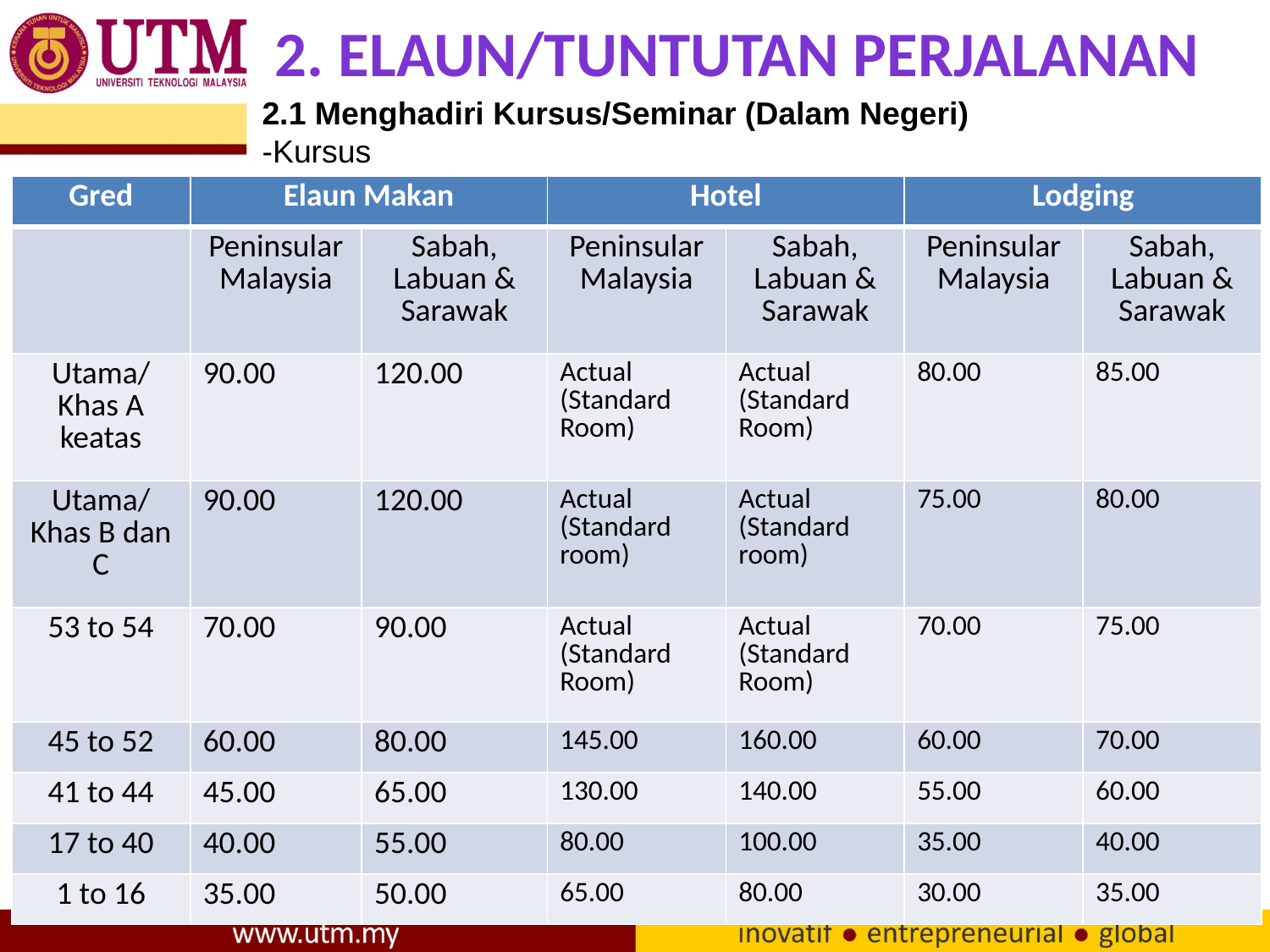

# 2. Elaun/tuntutan perjalanan
2.1 Menghadiri Kursus/Seminar (Dalam Negeri)
-Kursus
| Gred | Elaun Makan |  | Hotel |  | Lodging |  |
| --- | --- | --- | --- | --- | --- | --- |
|  | Peninsular Malaysia | Sabah, Labuan & Sarawak | Peninsular Malaysia | Sabah, Labuan & Sarawak | Peninsular Malaysia | Sabah, Labuan & Sarawak |
| Utama/Khas A keatas | 90.00 | 120.00 | Actual (Standard Room) | Actual (Standard Room) | 80.00 | 85.00 |
| Utama/Khas B dan C | 90.00 | 120.00 | Actual (Standard room) | Actual (Standard room) | 75.00 | 80.00 |
| 53 to 54 | 70.00 | 90.00 | Actual (Standard Room) | Actual (Standard Room) | 70.00 | 75.00 |
| 45 to 52 | 60.00 | 80.00 | 145.00 | 160.00 | 60.00 | 70.00 |
| 41 to 44 | 45.00 | 65.00 | 130.00 | 140.00 | 55.00 | 60.00 |
| 17 to 40 | 40.00 | 55.00 | 80.00 | 100.00 | 35.00 | 40.00 |
| 1 to 16 | 35.00 | 50.00 | 65.00 | 80.00 | 30.00 | 35.00 |